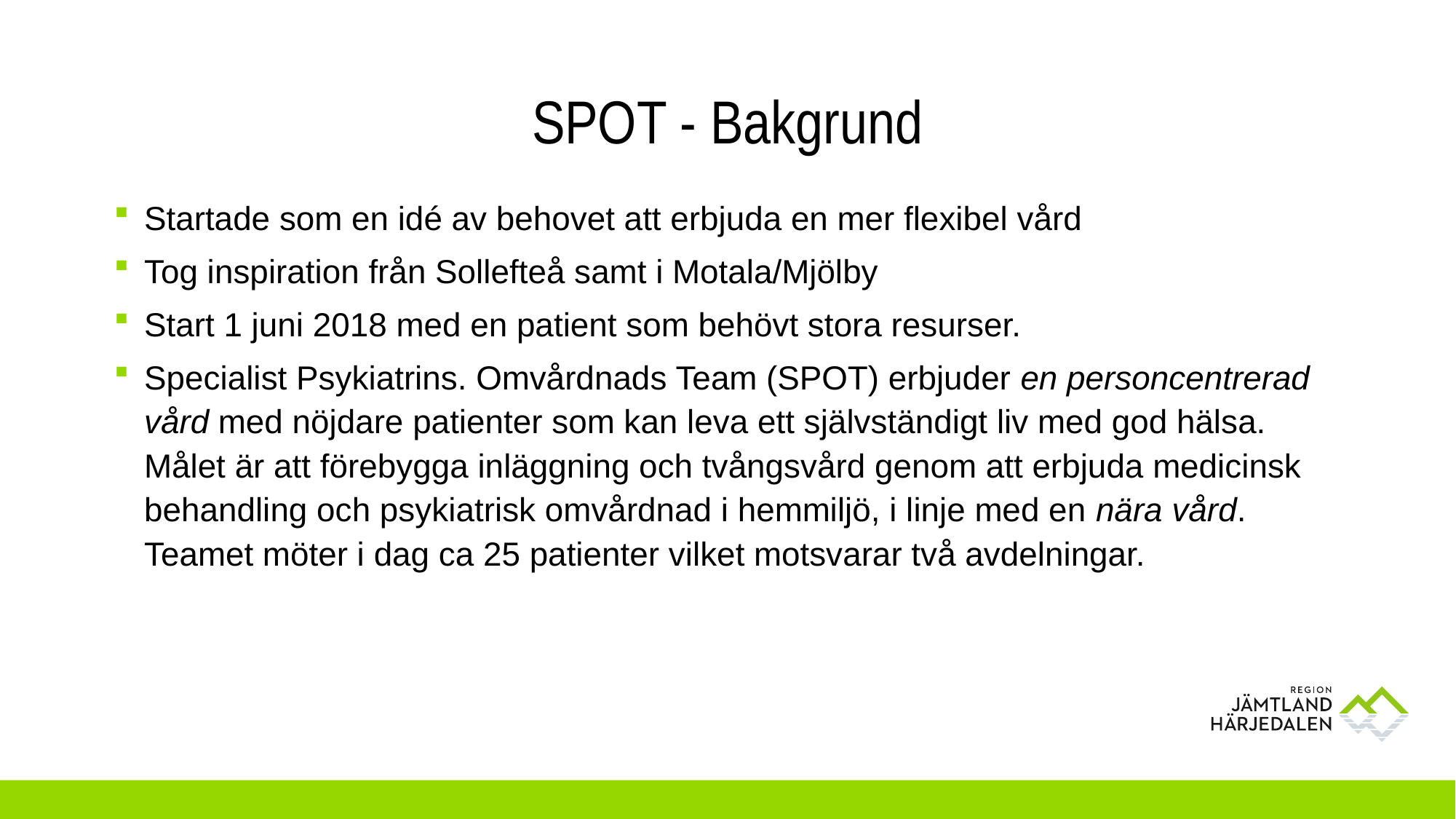

# SPOT - Bakgrund
Startade som en idé av behovet att erbjuda en mer flexibel vård
Tog inspiration från Sollefteå samt i Motala/Mjölby
Start 1 juni 2018 med en patient som behövt stora resurser.
Specialist Psykiatrins. Omvårdnads Team (SPOT) erbjuder en personcentrerad vård med nöjdare patienter som kan leva ett självständigt liv med god hälsa. Målet är att förebygga inläggning och tvångsvård genom att erbjuda medicinsk behandling och psykiatrisk omvårdnad i hemmiljö, i linje med en nära vård. Teamet möter i dag ca 25 patienter vilket motsvarar två avdelningar.